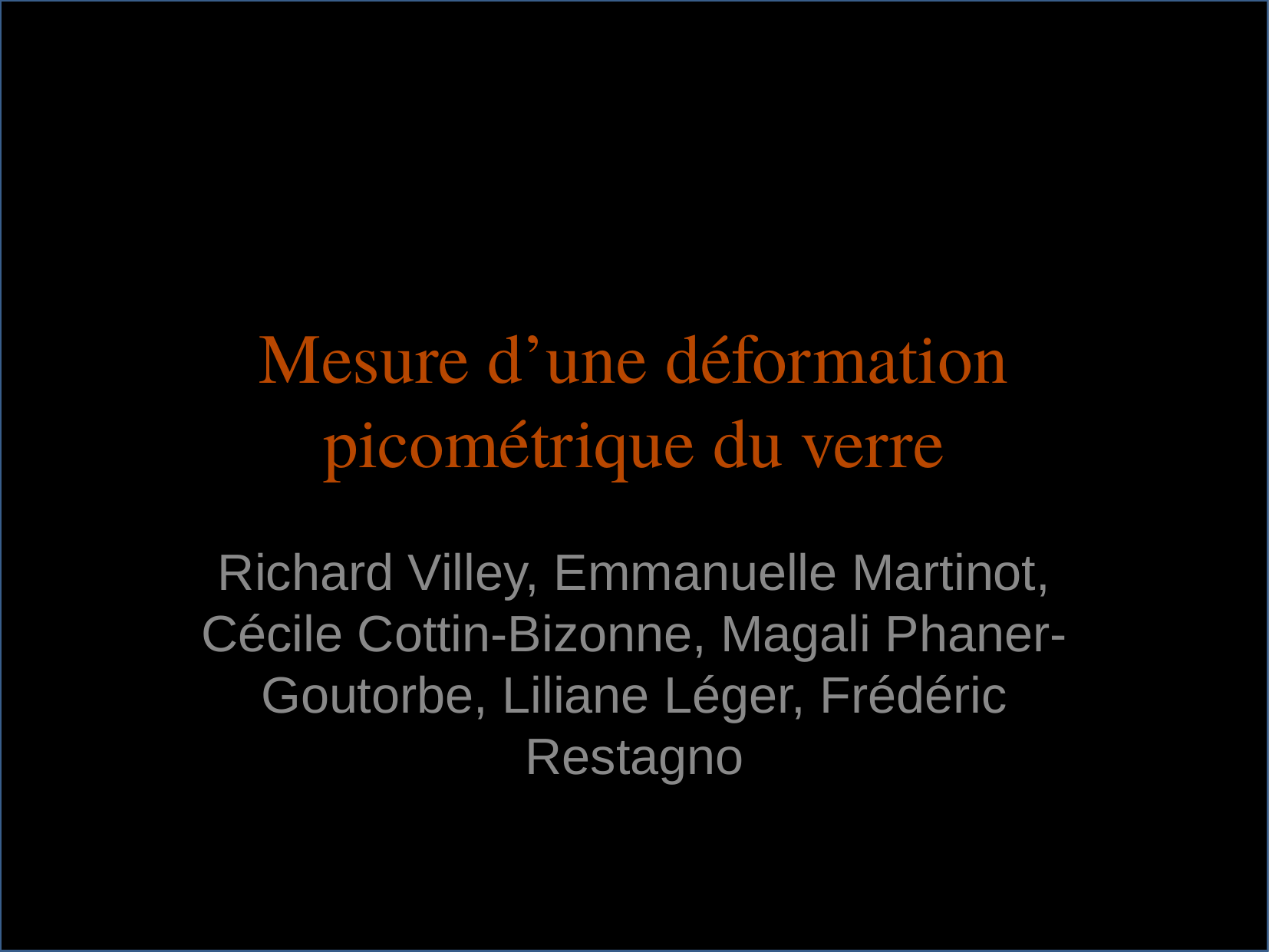

# Mesure d’une déformation picométrique du verre
Richard Villey, Emmanuelle Martinot, Cécile Cottin-Bizonne, Magali Phaner-Goutorbe, Liliane Léger, Frédéric Restagno